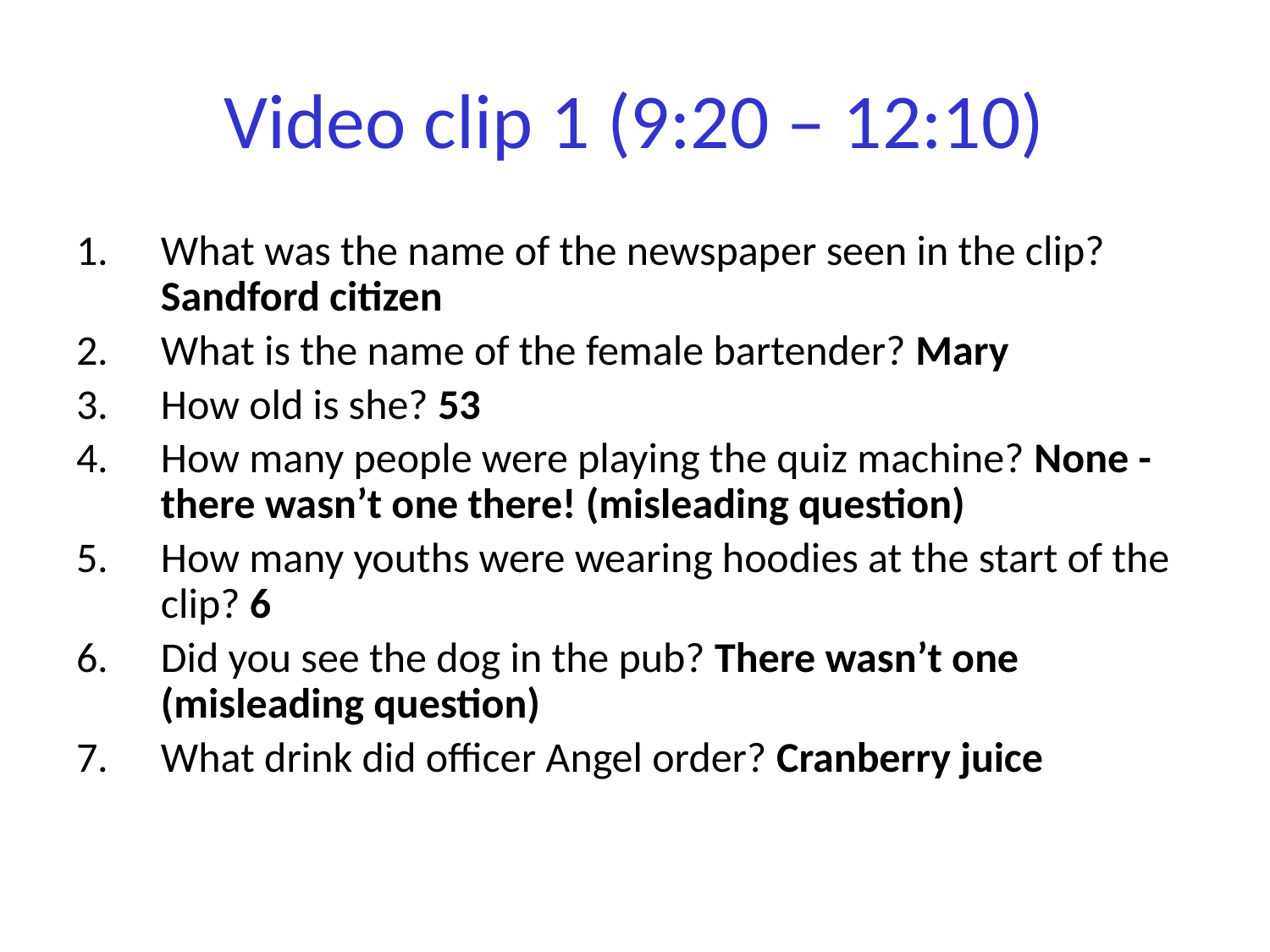

# Video clip 1 (9:20 – 12:10)
What was the name of the newspaper seen in the clip?  Sandford citizen
What is the name of the female bartender? Mary
How old is she? 53
How many people were playing the quiz machine? None - there wasn’t one there! (misleading question)
How many youths were wearing hoodies at the start of the clip? 6
Did you see the dog in the pub? There wasn’t one (misleading question)
What drink did officer Angel order? Cranberry juice